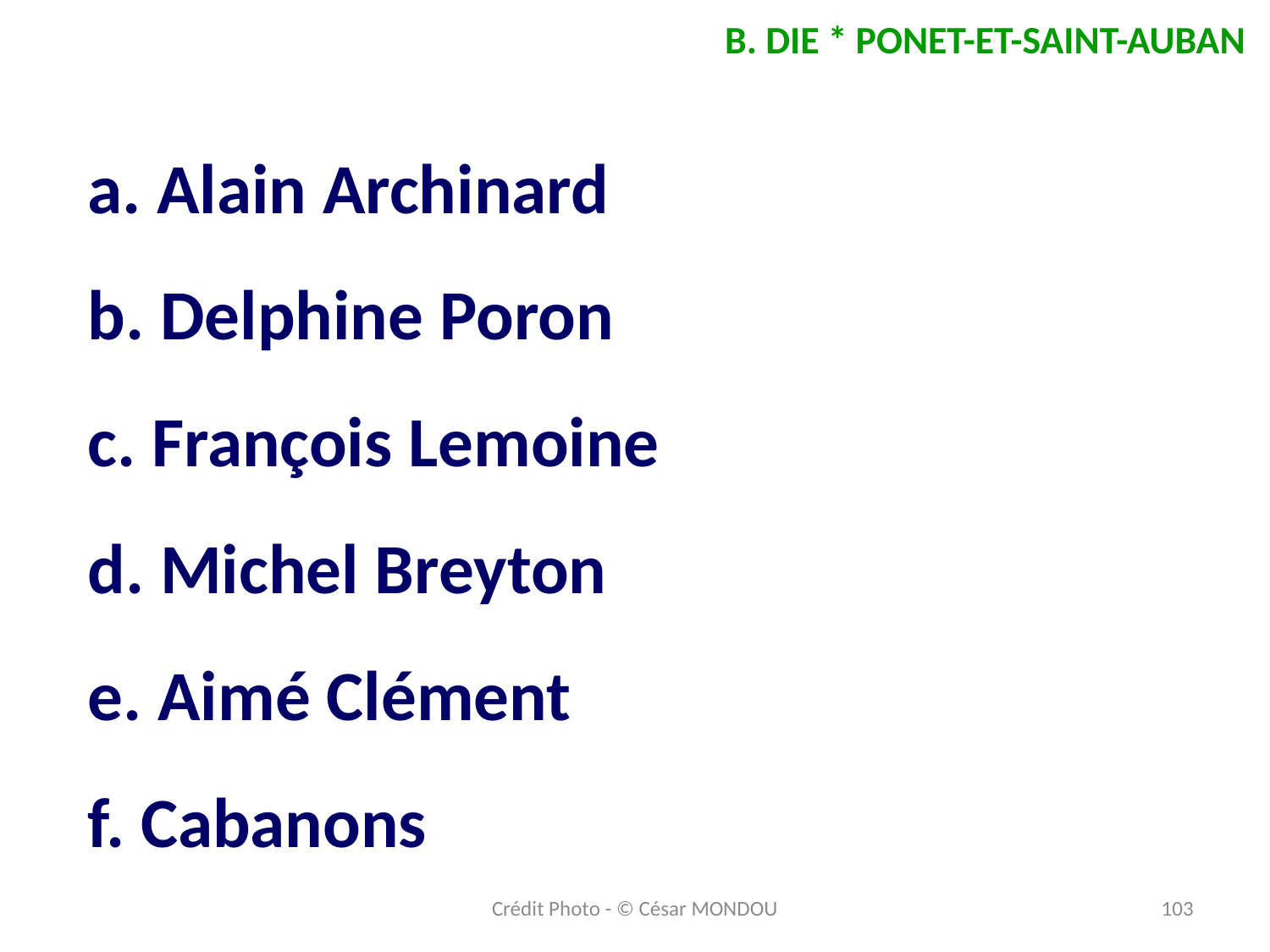

B. DIE * PONET-ET-SAINT-AUBAN
# a. Alain Archinard b. Delphine Poron c. François Lemoine d. Michel Breyton e. Aimé Clément f. Cabanons
Crédit Photo - © César MONDOU
103